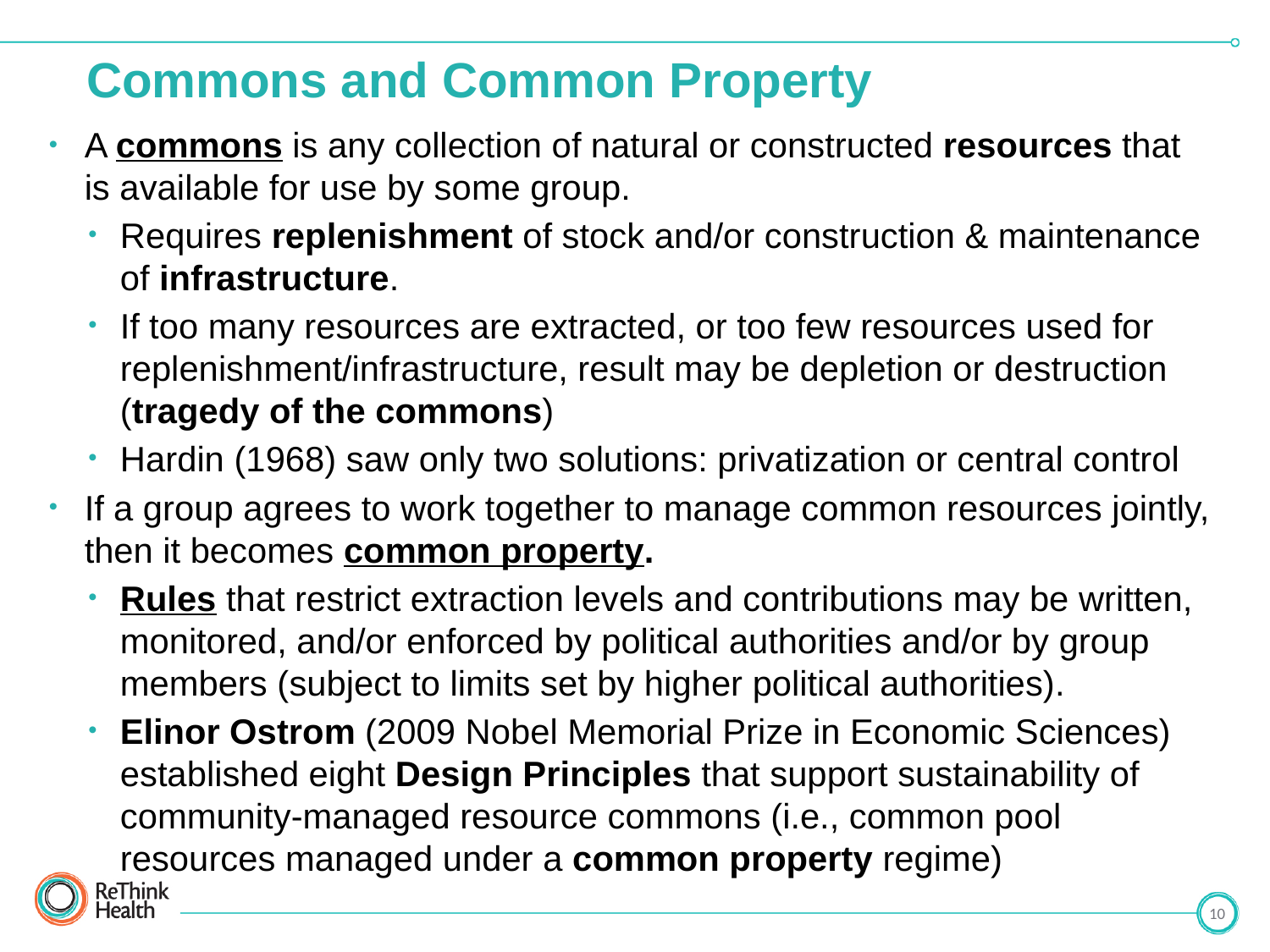

# Commons and Common Property
A commons is any collection of natural or constructed resources that is available for use by some group.
Requires replenishment of stock and/or construction & maintenance of infrastructure.
If too many resources are extracted, or too few resources used for replenishment/infrastructure, result may be depletion or destruction (tragedy of the commons)
Hardin (1968) saw only two solutions: privatization or central control
If a group agrees to work together to manage common resources jointly, then it becomes common property.
Rules that restrict extraction levels and contributions may be written, monitored, and/or enforced by political authorities and/or by group members (subject to limits set by higher political authorities).
Elinor Ostrom (2009 Nobel Memorial Prize in Economic Sciences) established eight Design Principles that support sustainability of community-managed resource commons (i.e., common pool resources managed under a common property regime)
10